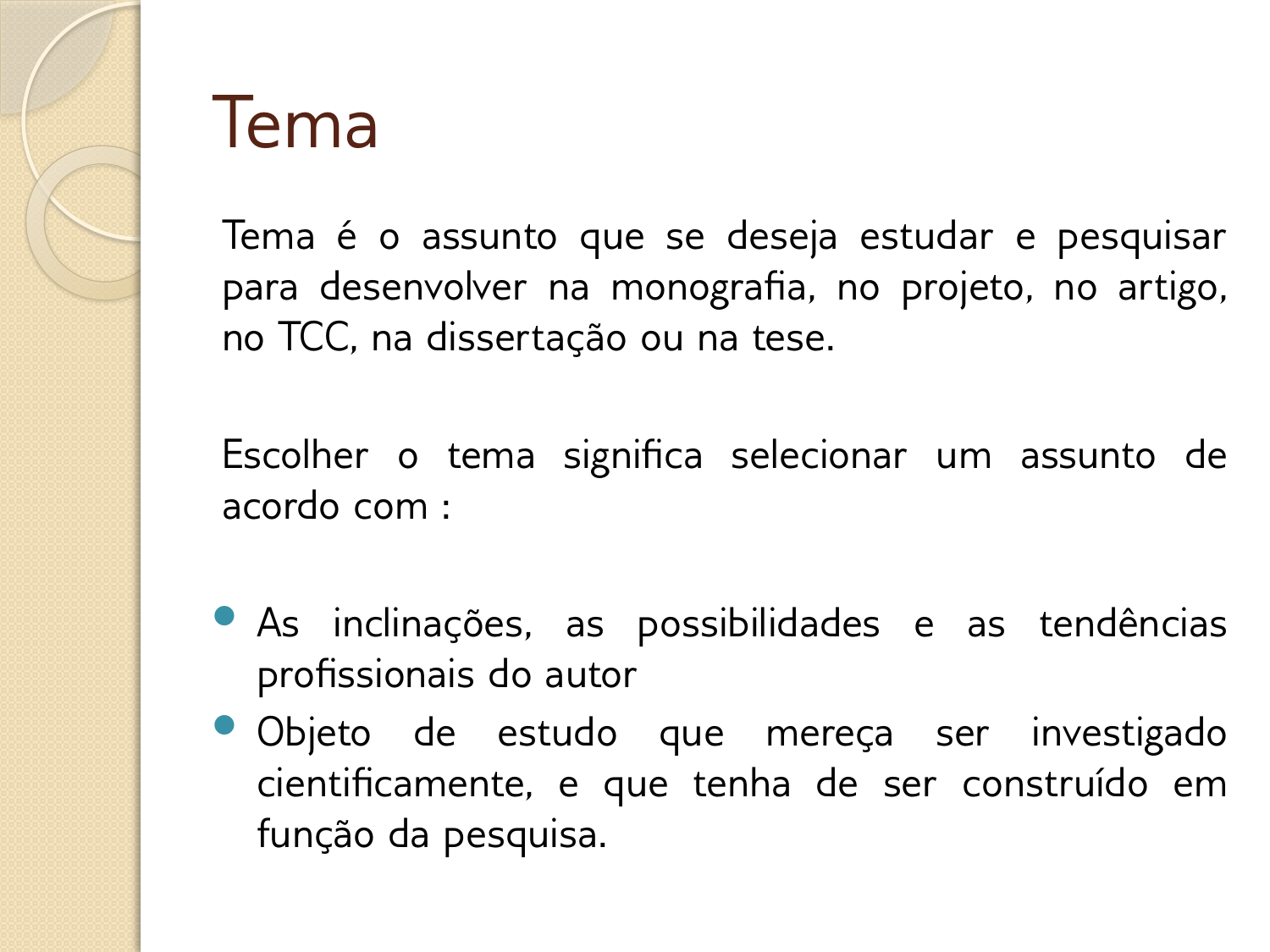

# Tema
Tema é o assunto que se deseja estudar e pesquisar para desenvolver na monografia, no projeto, no artigo, no TCC, na dissertação ou na tese.

Escolher o tema significa selecionar um assunto de acordo com :

As inclinações, as possibilidades e as tendências profissionais do autor
Objeto de estudo que mereça ser investigado cientificamente, e que tenha de ser construído em função da pesquisa.